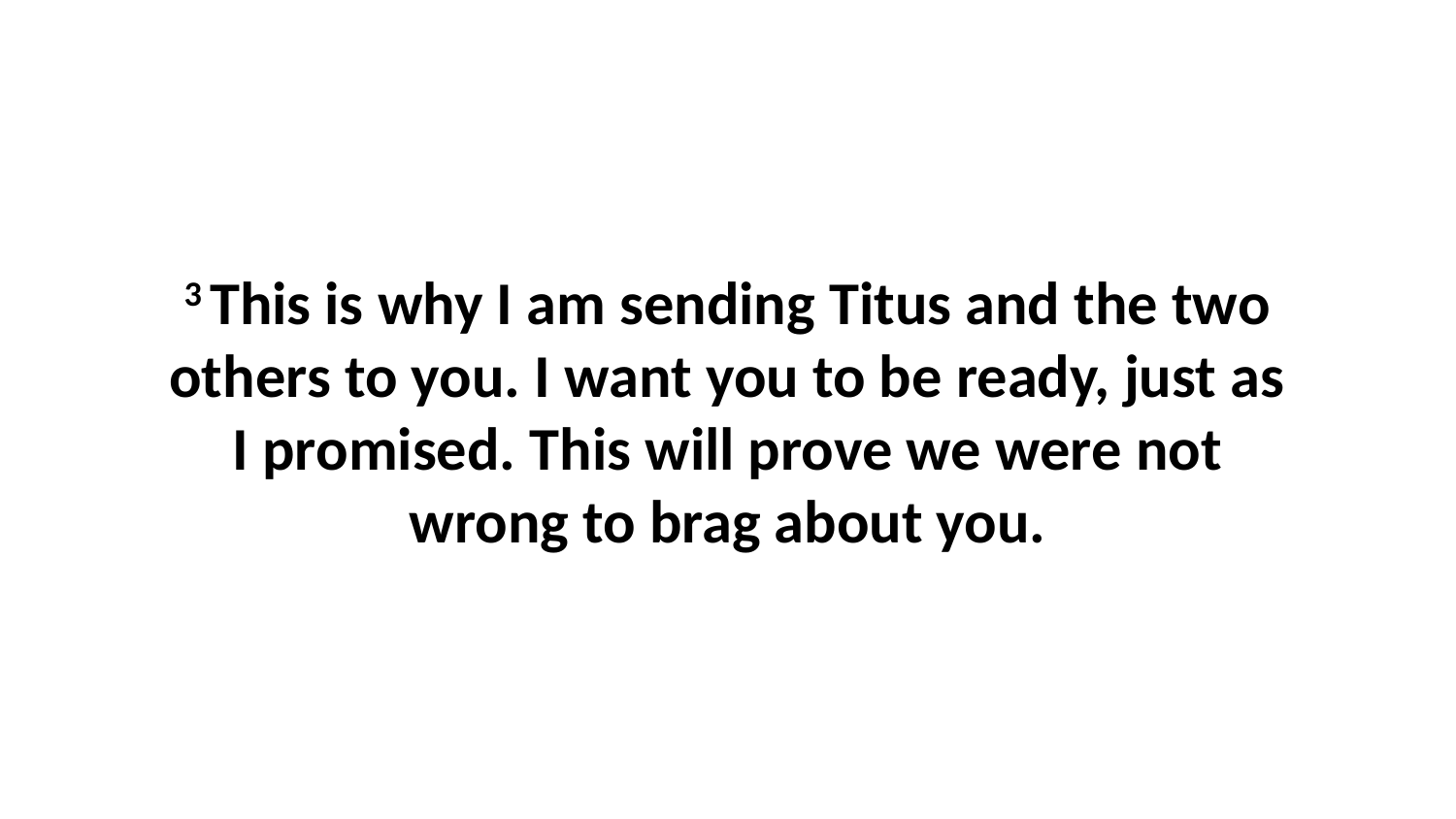

3 This is why I am sending Titus and the two others to you. I want you to be ready, just as I promised. This will prove we were not wrong to brag about you.